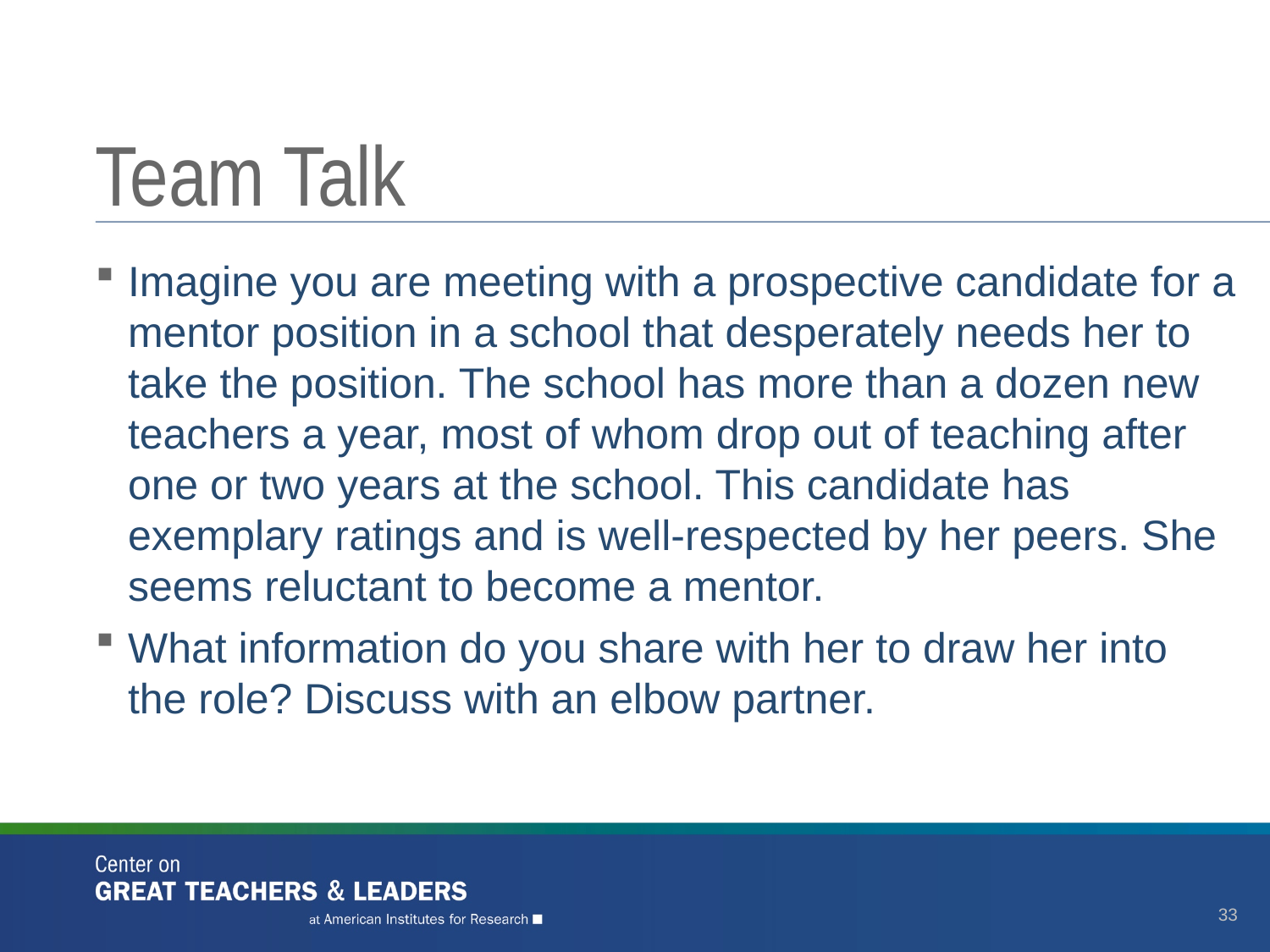

# Team Talk
Imagine you are meeting with a prospective candidate for a mentor position in a school that desperately needs her to take the position. The school has more than a dozen new teachers a year, most of whom drop out of teaching after one or two years at the school. This candidate has exemplary ratings and is well-respected by her peers. She seems reluctant to become a mentor.
What information do you share with her to draw her into the role? Discuss with an elbow partner.
33